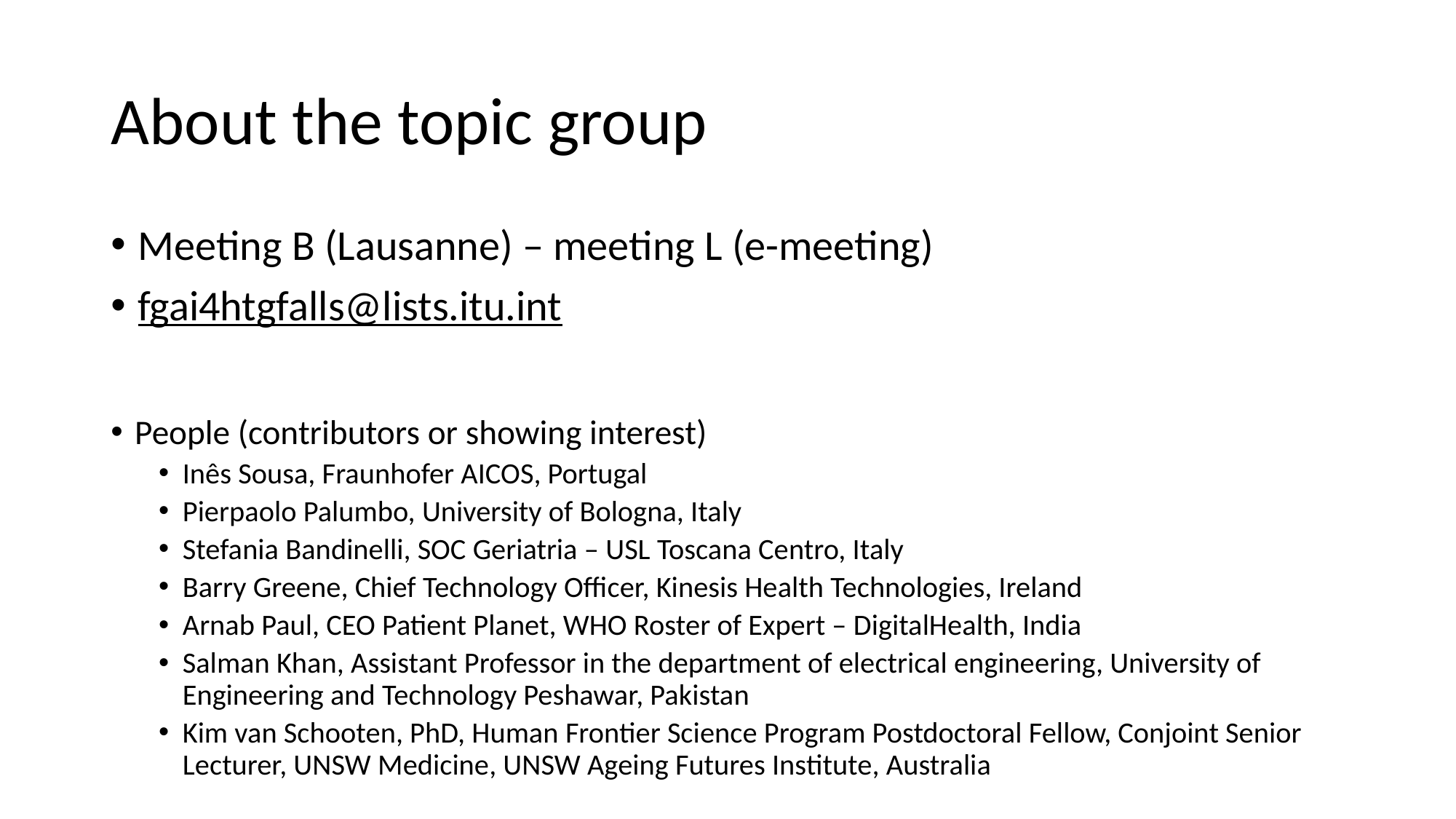

# About the topic group
Meeting B (Lausanne) – meeting L (e-meeting)
fgai4htgfalls@lists.itu.int
People (contributors or showing interest)
Inês Sousa, Fraunhofer AICOS, Portugal
Pierpaolo Palumbo, University of Bologna, Italy
Stefania Bandinelli, SOC Geriatria – USL Toscana Centro, Italy
Barry Greene, Chief Technology Officer, Kinesis Health Technologies, Ireland
Arnab Paul, CEO Patient Planet, WHO Roster of Expert – DigitalHealth, India
Salman Khan, Assistant Professor in the department of electrical engineering, University of Engineering and Technology Peshawar, Pakistan
Kim van Schooten, PhD, Human Frontier Science Program Postdoctoral Fellow, Conjoint Senior Lecturer, UNSW Medicine, UNSW Ageing Futures Institute, Australia